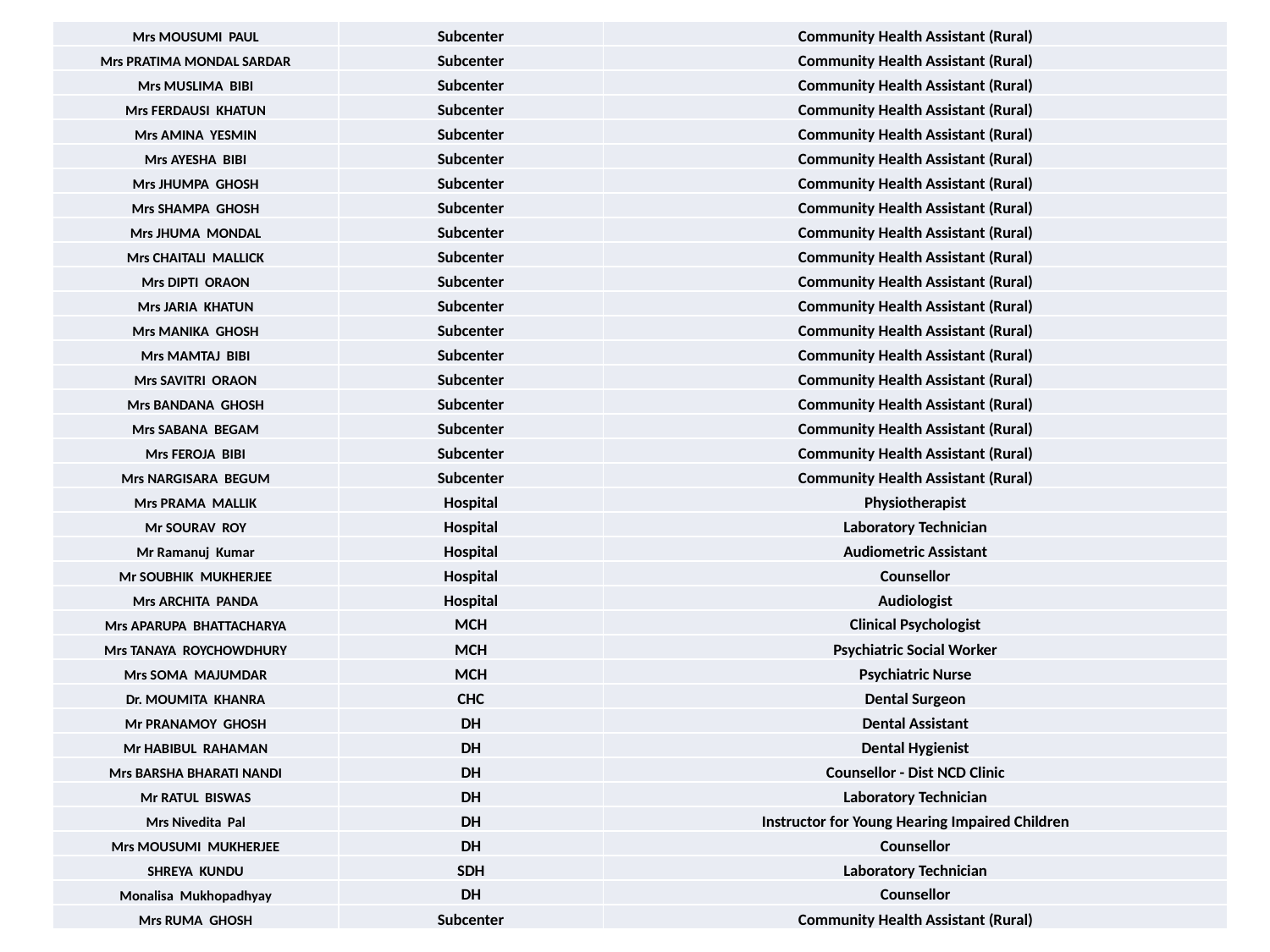

| Mrs MOUSUMI PAUL |
| --- |
| Mrs PRATIMA MONDAL SARDAR |
| Mrs MUSLIMA BIBI |
| Mrs FERDAUSI KHATUN |
| Mrs AMINA YESMIN |
| Mrs AYESHA BIBI |
| Mrs JHUMPA GHOSH |
| Mrs SHAMPA GHOSH |
| Mrs JHUMA MONDAL |
| Mrs CHAITALI MALLICK |
| Mrs DIPTI ORAON |
| Mrs JARIA KHATUN |
| Mrs MANIKA GHOSH |
| Mrs MAMTAJ BIBI |
| Mrs SAVITRI ORAON |
| Mrs BANDANA GHOSH |
| Mrs SABANA BEGAM |
| Mrs FEROJA BIBI |
| Mrs NARGISARA BEGUM |
| Mrs PRAMA MALLIK |
| Mr SOURAV ROY |
| Mr Ramanuj Kumar |
| Mr SOUBHIK MUKHERJEE |
| Mrs ARCHITA PANDA |
| Mrs APARUPA BHATTACHARYA |
| Mrs TANAYA ROYCHOWDHURY |
| Mrs SOMA MAJUMDAR |
| Dr. MOUMITA KHANRA |
| Mr PRANAMOY GHOSH |
| Mr HABIBUL RAHAMAN |
| Mrs BARSHA BHARATI NANDI |
| Mr RATUL BISWAS |
| Mrs Nivedita Pal |
| Mrs MOUSUMI MUKHERJEE |
| SHREYA KUNDU |
| Monalisa Mukhopadhyay |
| Mrs RUMA GHOSH |
| Subcenter | Community Health Assistant (Rural) |
| --- | --- |
| Subcenter | Community Health Assistant (Rural) |
| Subcenter | Community Health Assistant (Rural) |
| Subcenter | Community Health Assistant (Rural) |
| Subcenter | Community Health Assistant (Rural) |
| Subcenter | Community Health Assistant (Rural) |
| Subcenter | Community Health Assistant (Rural) |
| Subcenter | Community Health Assistant (Rural) |
| Subcenter | Community Health Assistant (Rural) |
| Subcenter | Community Health Assistant (Rural) |
| Subcenter | Community Health Assistant (Rural) |
| Subcenter | Community Health Assistant (Rural) |
| Subcenter | Community Health Assistant (Rural) |
| Subcenter | Community Health Assistant (Rural) |
| Subcenter | Community Health Assistant (Rural) |
| Subcenter | Community Health Assistant (Rural) |
| Subcenter | Community Health Assistant (Rural) |
| Subcenter | Community Health Assistant (Rural) |
| Subcenter | Community Health Assistant (Rural) |
| Hospital | Physiotherapist |
| Hospital | Laboratory Technician |
| Hospital | Audiometric Assistant |
| Hospital | Counsellor |
| Hospital | Audiologist |
| MCH | Clinical Psychologist |
| MCH | Psychiatric Social Worker |
| MCH | Psychiatric Nurse |
| CHC | Dental Surgeon |
| DH | Dental Assistant |
| DH | Dental Hygienist |
| DH | Counsellor - Dist NCD Clinic |
| DH | Laboratory Technician |
| DH | Instructor for Young Hearing Impaired Children |
| DH | Counsellor |
| SDH | Laboratory Technician |
| DH | Counsellor |
| Subcenter | Community Health Assistant (Rural) |